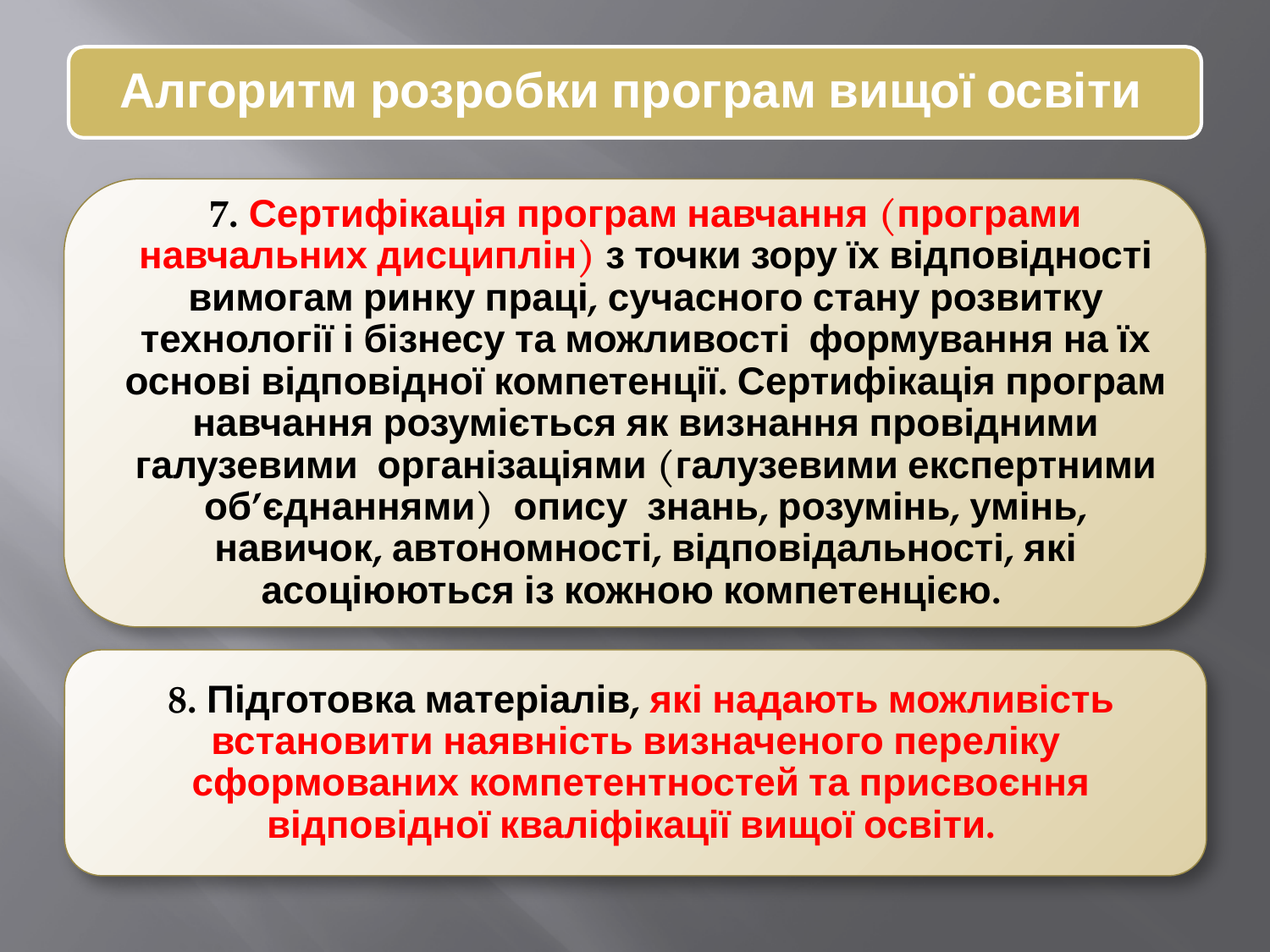

Алгоритм розробки програм вищої освіти
7. Сертифікація програм навчання (програми навчальних дисциплін) з точки зору їх відповідності вимогам ринку праці, сучасного стану розвитку технології і бізнесу та можливості  формування на їх основі відповідної компетенції. Сертифікація програм навчання розуміється як визнання провідними галузевими  організаціями (галузевими експертними об’єднаннями)  опису  знань, розумінь, умінь, навичок, автономності, відповідальності, які асоціюються із кожною компетенцією.
8. Підготовка матеріалів, які надають можливість встановити наявність визначеного переліку  сформованих компетентностей та присвоєння відповідної кваліфікації вищої освіти.